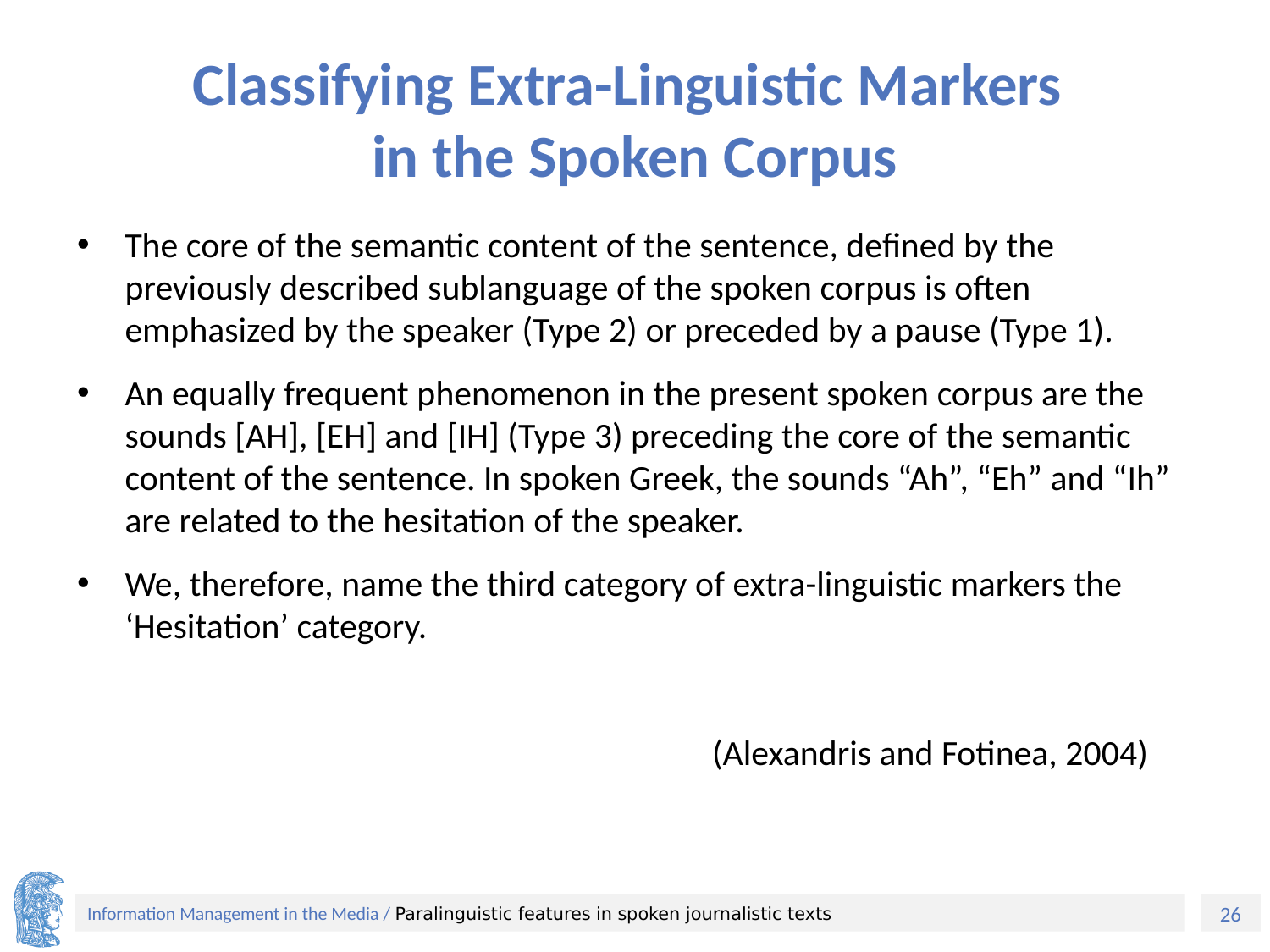

# Classifying Extra-Linguistic Markers in the Spoken Corpus
The core of the semantic content of the sentence, defined by the previously described sublanguage of the spoken corpus is often emphasized by the speaker (Type 2) or preceded by a pause (Type 1).
An equally frequent phenomenon in the present spoken corpus are the sounds [AH], [EH] and [IH] (Type 3) preceding the core of the semantic content of the sentence. In spoken Greek, the sounds “Ah”, “Eh” and “Ih” are related to the hesitation of the speaker.
We, therefore, name the third category of extra-linguistic markers the ‘Hesitation’ category.

					(Alexandris and Fotinea, 2004)